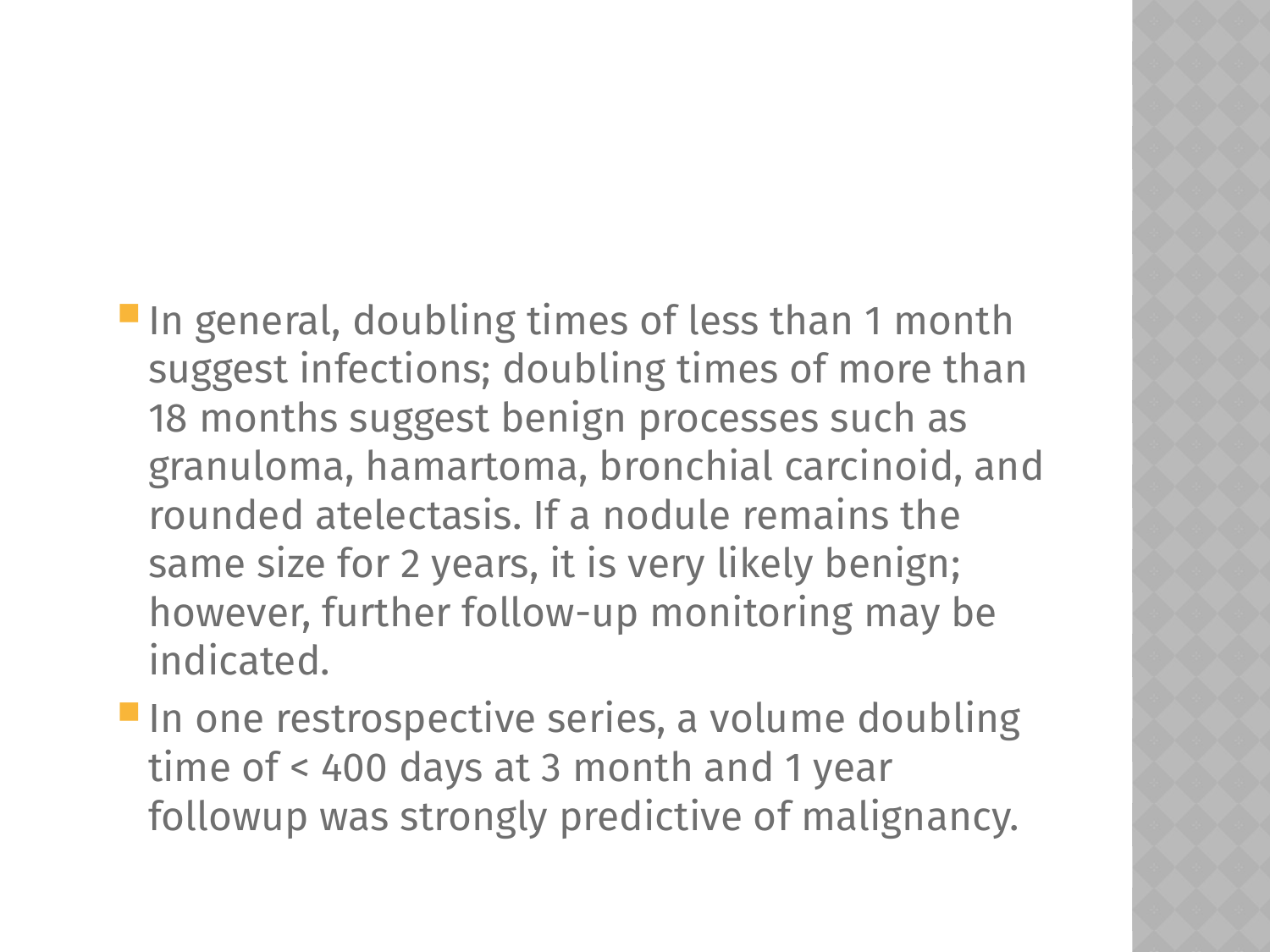

#

In general, doubling times of less than 1 month suggest infections; doubling times of more than 18 months suggest benign processes such as granuloma, hamartoma, bronchial carcinoid, and rounded atelectasis. If a nodule remains the same size for 2 years, it is very likely benign; however, further follow-up monitoring may be indicated.
In one restrospective series, a volume doubling time of < 400 days at 3 month and 1 year followup was strongly predictive of malignancy.